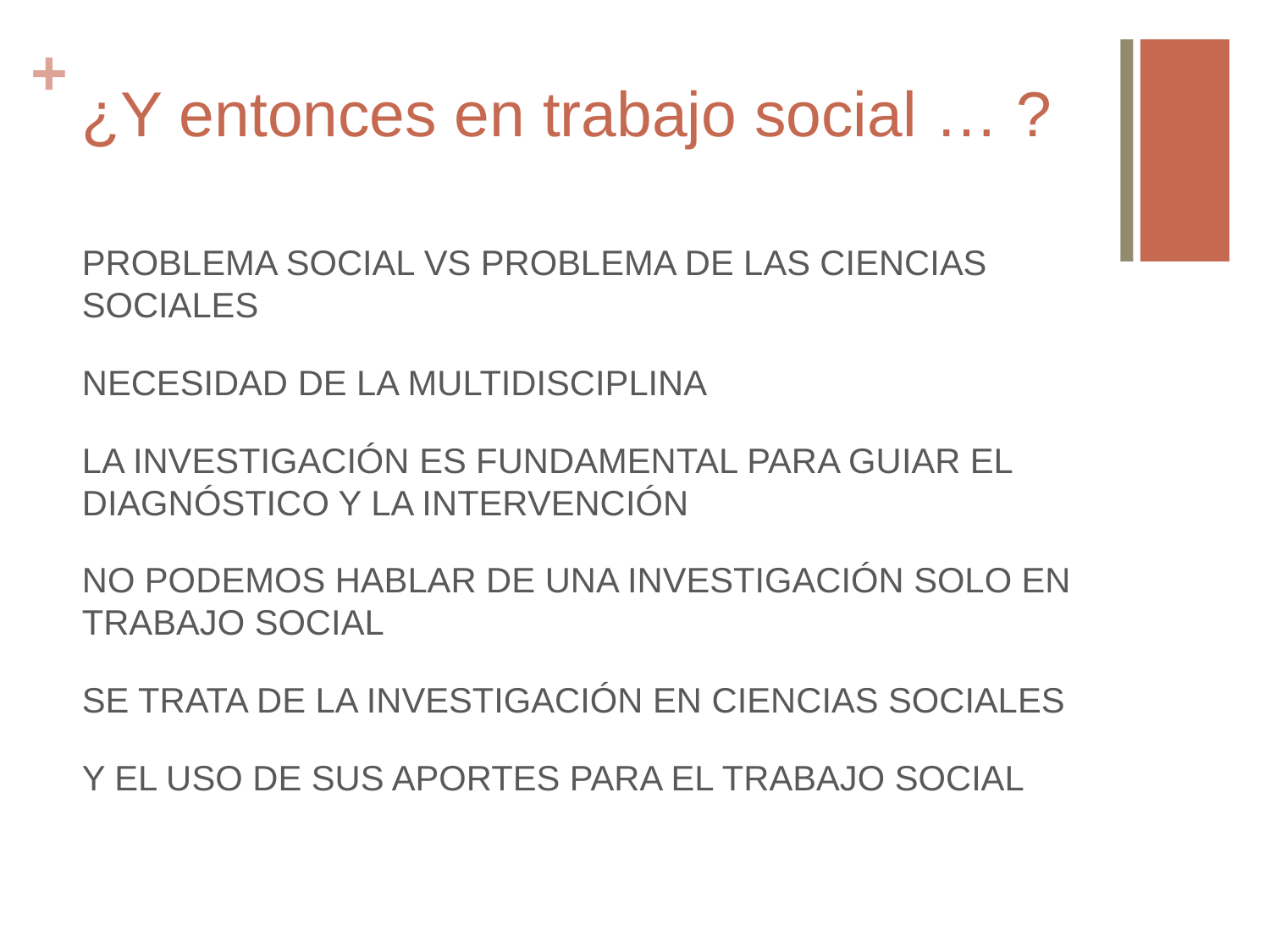

# ¿Y entonces en trabajo social … ?

PROBLEMA SOCIAL VS PROBLEMA DE LAS CIENCIAS SOCIALES
NECESIDAD DE LA MULTIDISCIPLINA
LA INVESTIGACIÓN ES FUNDAMENTAL PARA GUIAR EL DIAGNÓSTICO Y LA INTERVENCIÓN
NO PODEMOS HABLAR DE UNA INVESTIGACIÓN SOLO EN TRABAJO SOCIAL
SE TRATA DE LA INVESTIGACIÓN EN CIENCIAS SOCIALES
Y EL USO DE SUS APORTES PARA EL TRABAJO SOCIAL